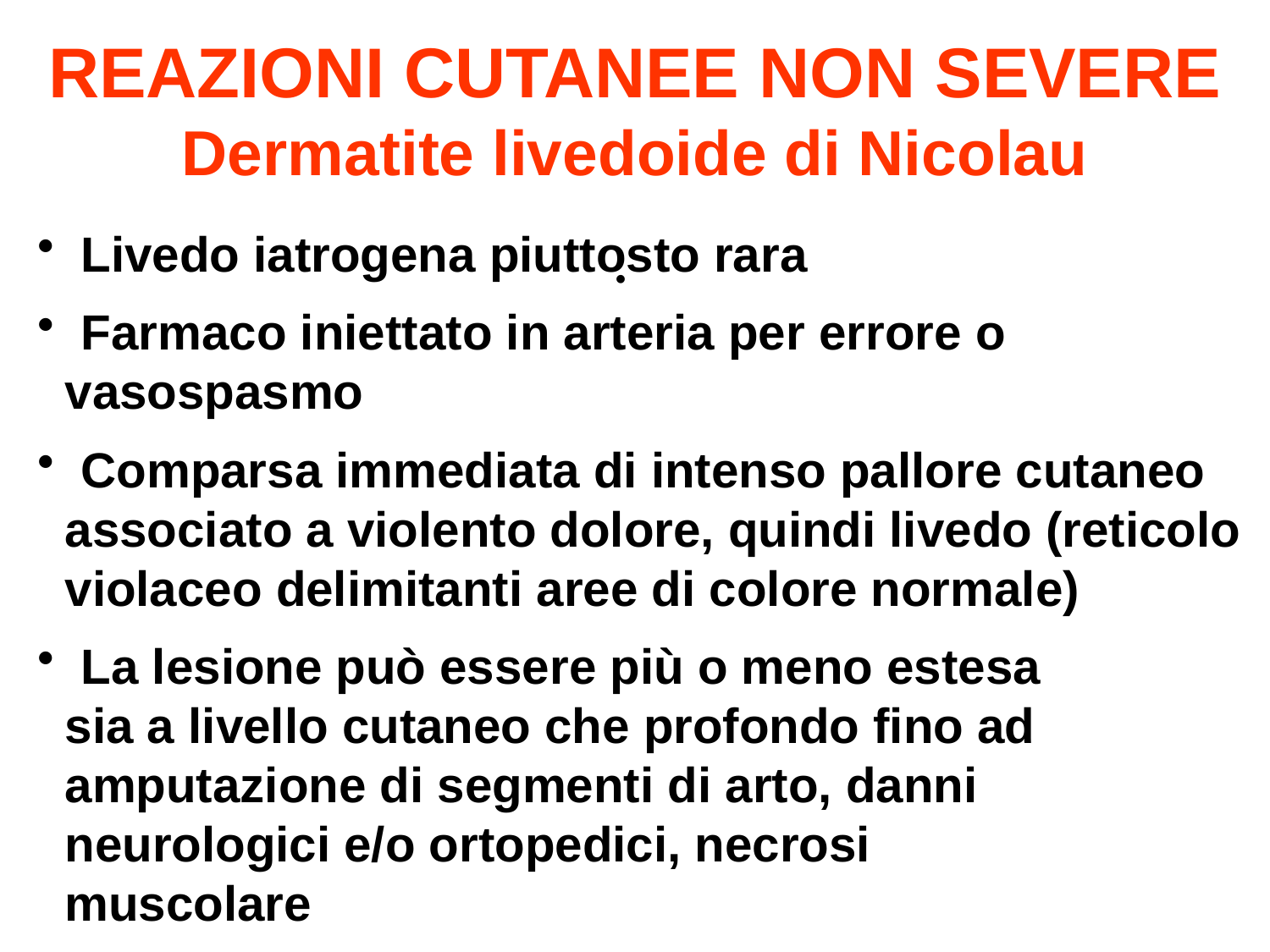

REAZIONI CUTANEE NON SEVERE
Dermatite livedoide di Nicolau

 Livedo iatrogena piuttosto rara

 Farmaco iniettato in arteria per errore o
  vasospasmo

 Comparsa immediata di intenso pallore cutaneo
  associato a violento dolore, quindi livedo (reticolo
  violaceo delimitanti aree di colore normale)

 La lesione può essere più o meno estesa
  sia a livello cutaneo che profondo fino ad
  amputazione di segmenti di arto, danni
  neurologici e/o ortopedici, necrosi
  muscolare